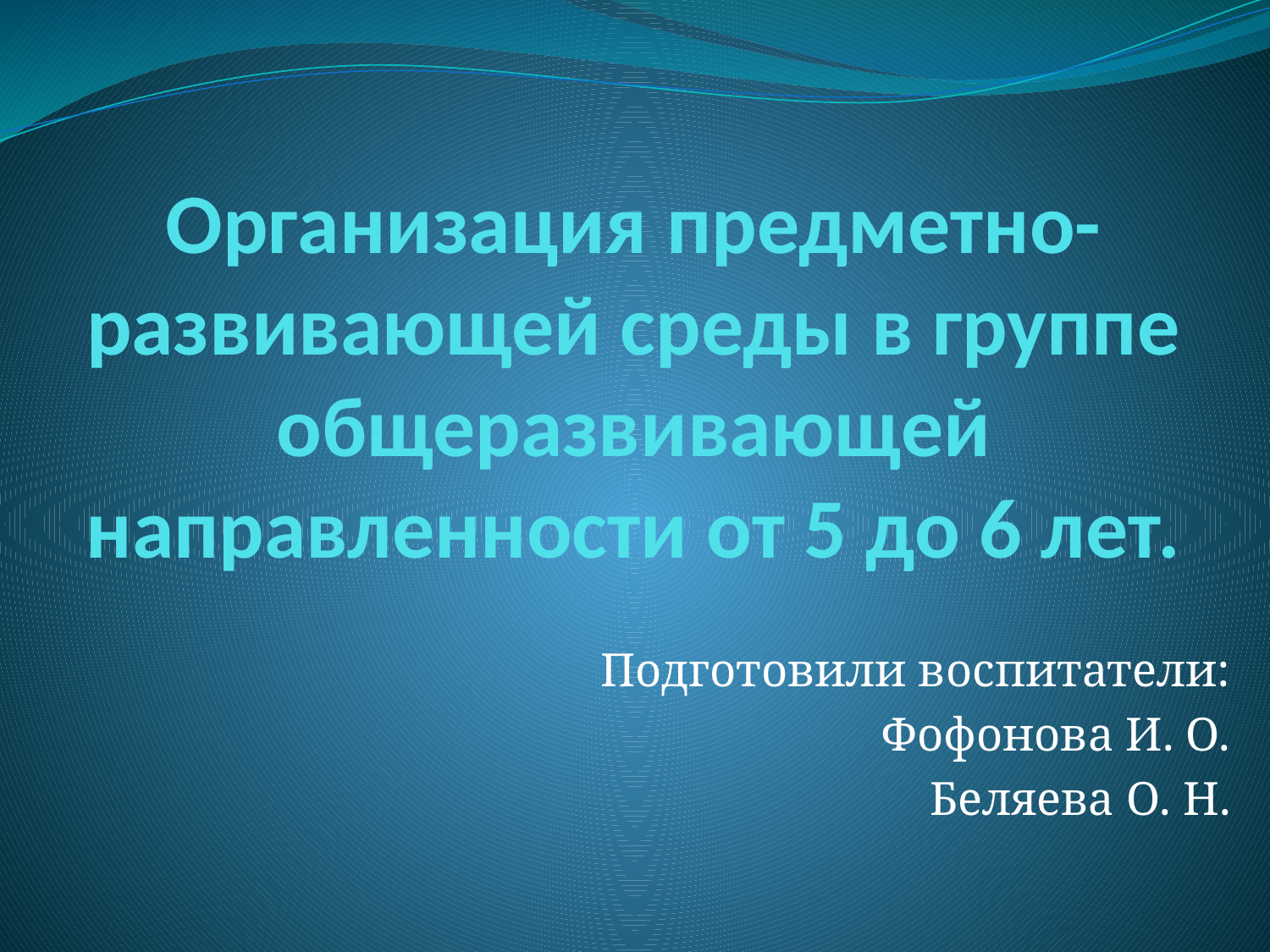

# Организация предметно-развивающей среды в группе общеразвивающей направленности от 5 до 6 лет.
Подготовили воспитатели:
Фофонова И. О.
Беляева О. Н.